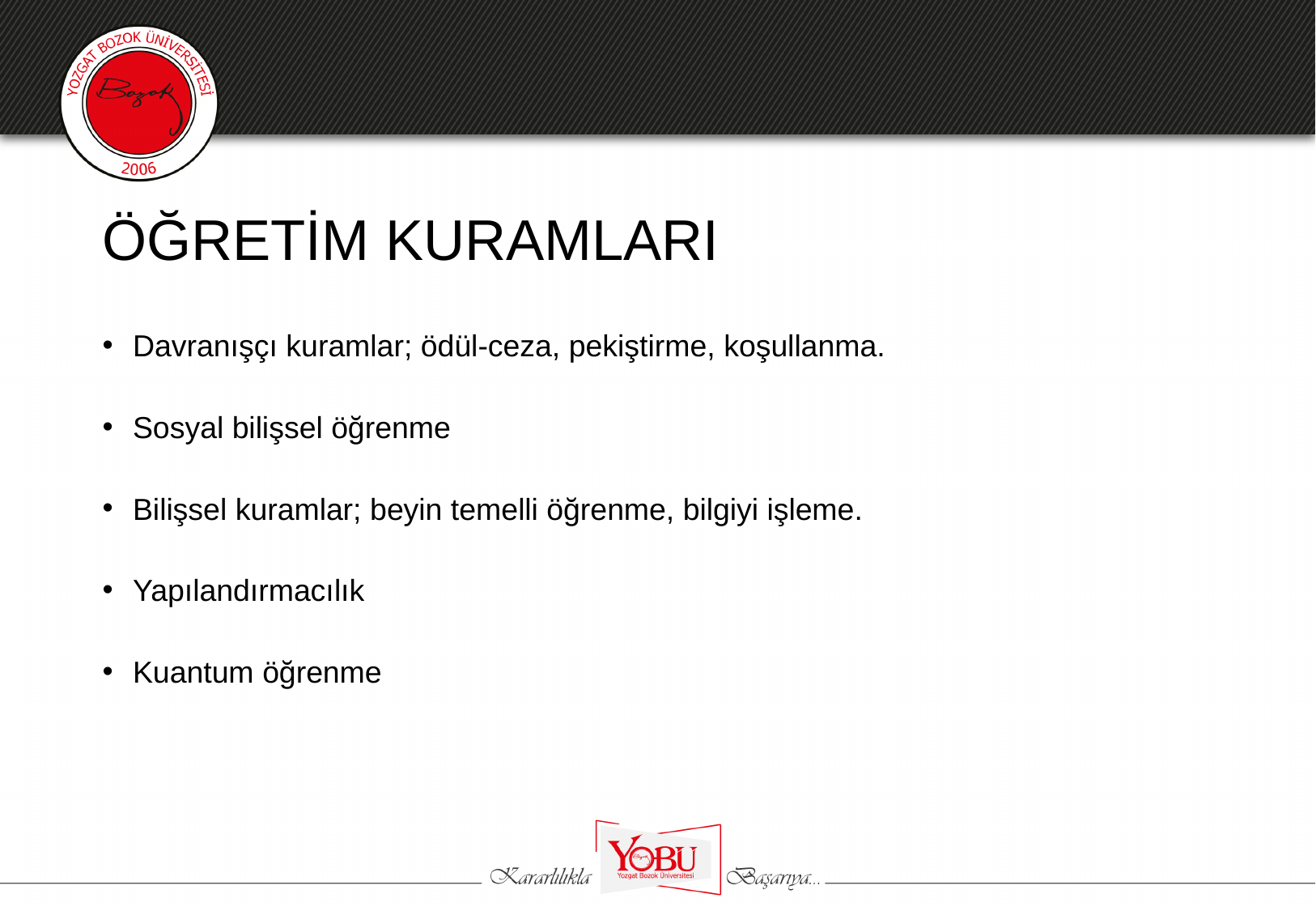

# ÖĞRETİM KURAMLARI
Davranışçı kuramlar; ödül-ceza, pekiştirme, koşullanma.
Sosyal bilişsel öğrenme
Bilişsel kuramlar; beyin temelli öğrenme, bilgiyi işleme.
Yapılandırmacılık
Kuantum öğrenme